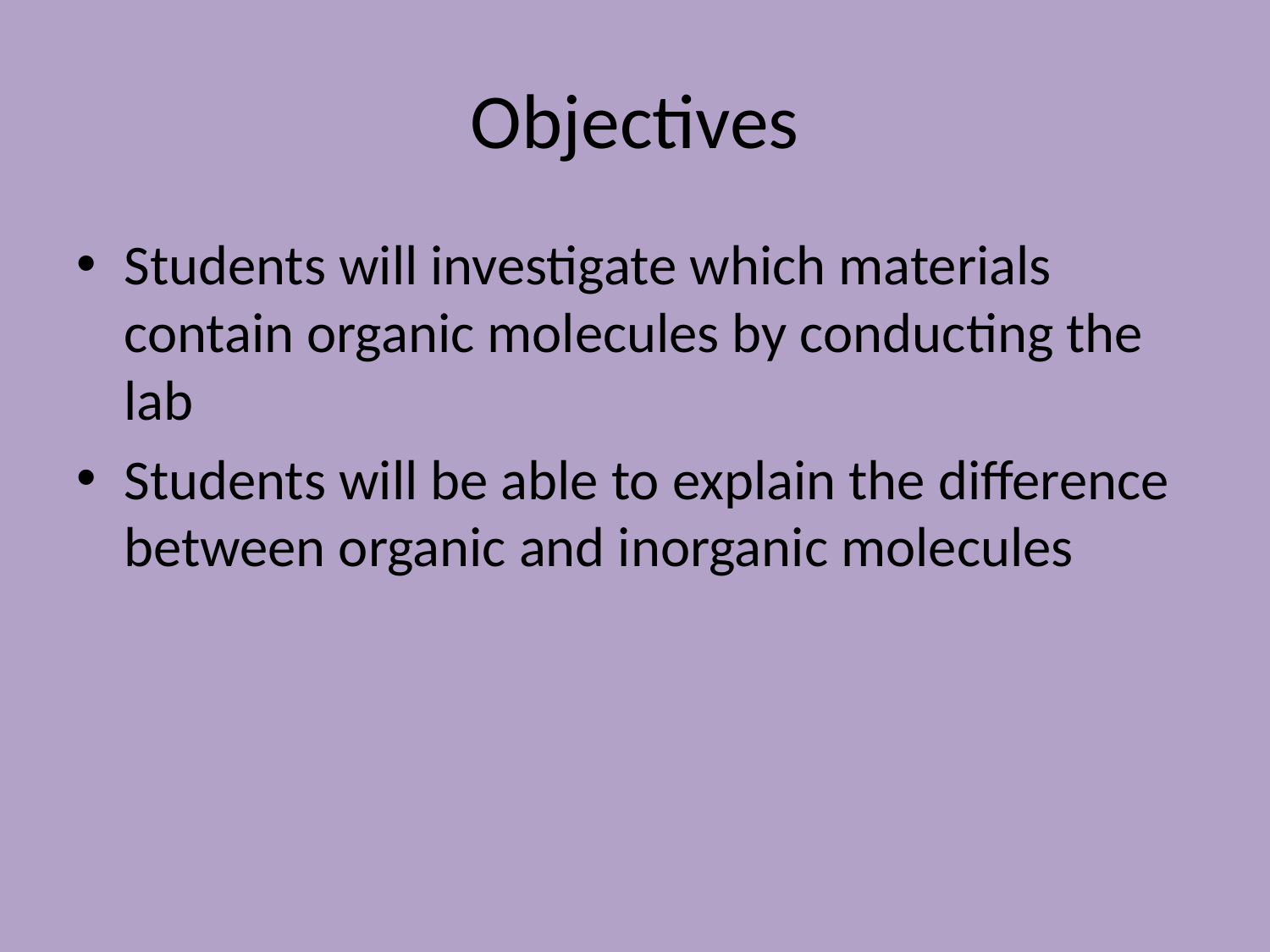

# Objectives
Students will investigate which materials contain organic molecules by conducting the lab
Students will be able to explain the difference between organic and inorganic molecules